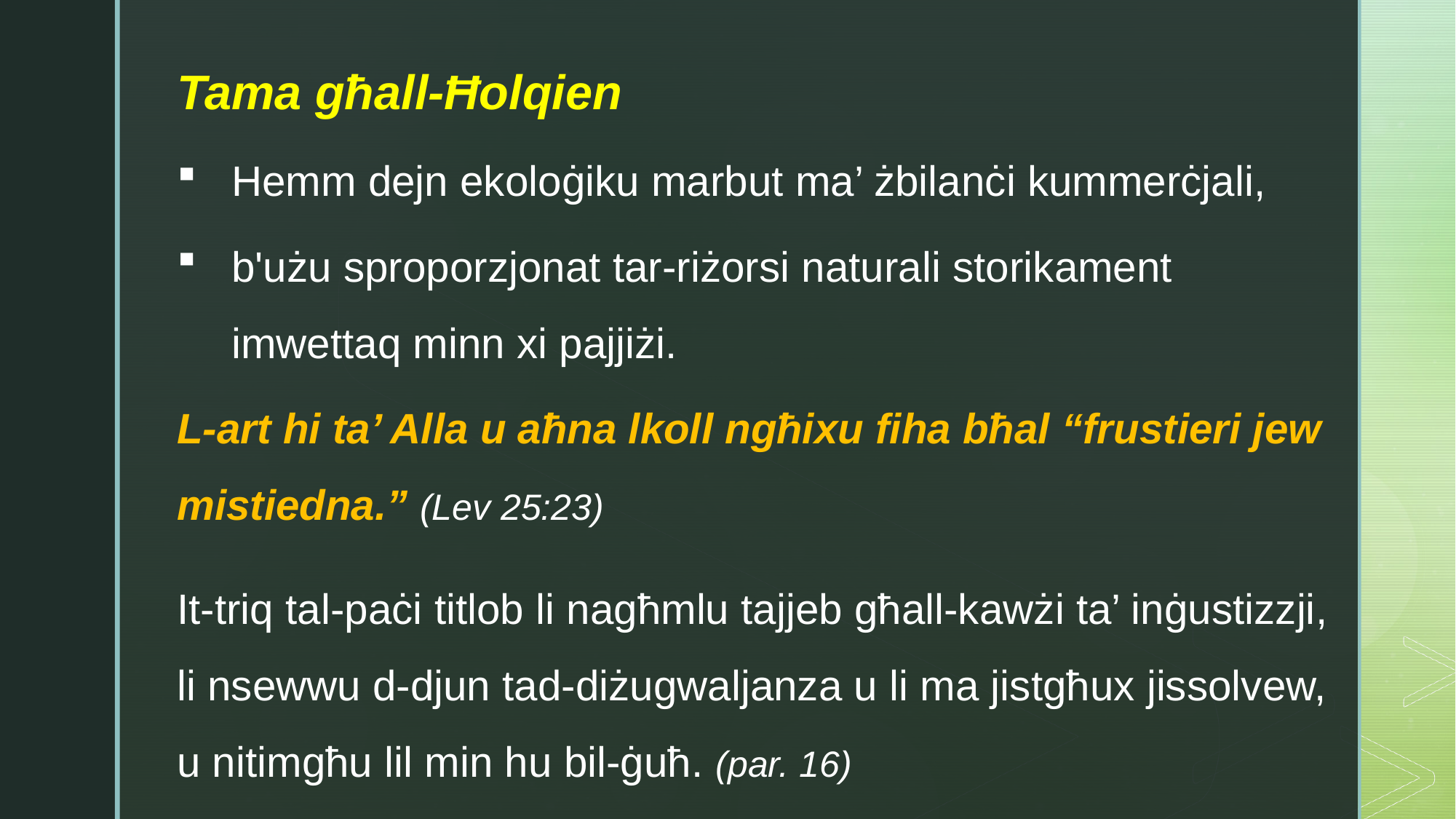

Tama għall-Ħolqien
Hemm dejn ekoloġiku marbut ma’ żbilanċi kummerċjali,
b'użu sproporzjonat tar-riżorsi naturali storikament imwettaq minn xi pajjiżi.
L-art hi ta’ Alla u aħna lkoll ngħixu fiha bħal “frustieri jew mistiedna.” (Lev 25:23)
It-triq tal-paċi titlob li nagħmlu tajjeb għall-kawżi ta’ inġustizzji, li nsewwu d-djun tad-diżugwaljanza u li ma jistgħux jissolvew, u nitimgħu lil min hu bil-ġuħ. (par. 16)